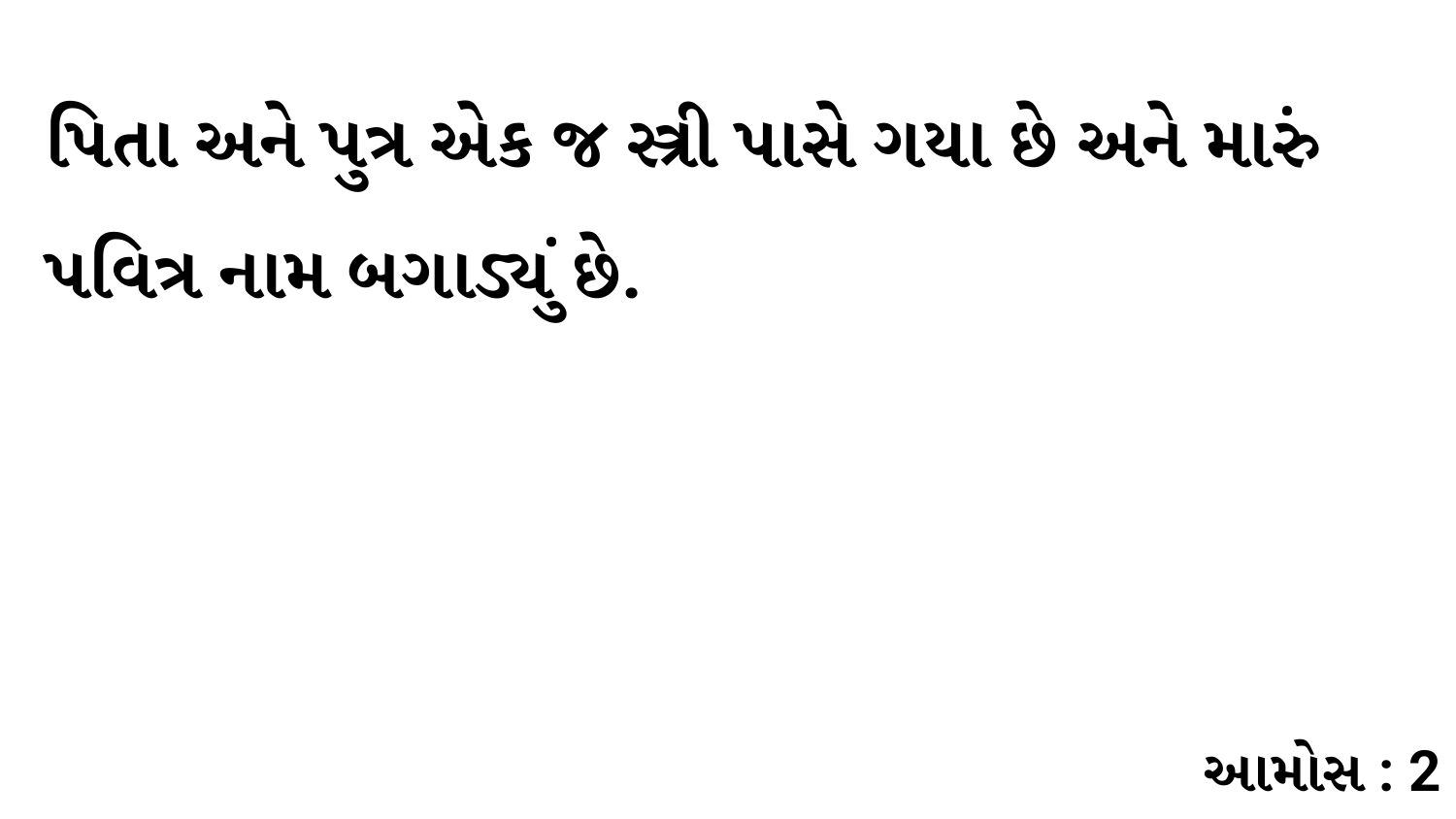

પિતા અને પુત્ર એક જ સ્ત્રી પાસે ગયા છે અને મારું પવિત્ર નામ બગાડ્યું છે.
આમોસ : 2